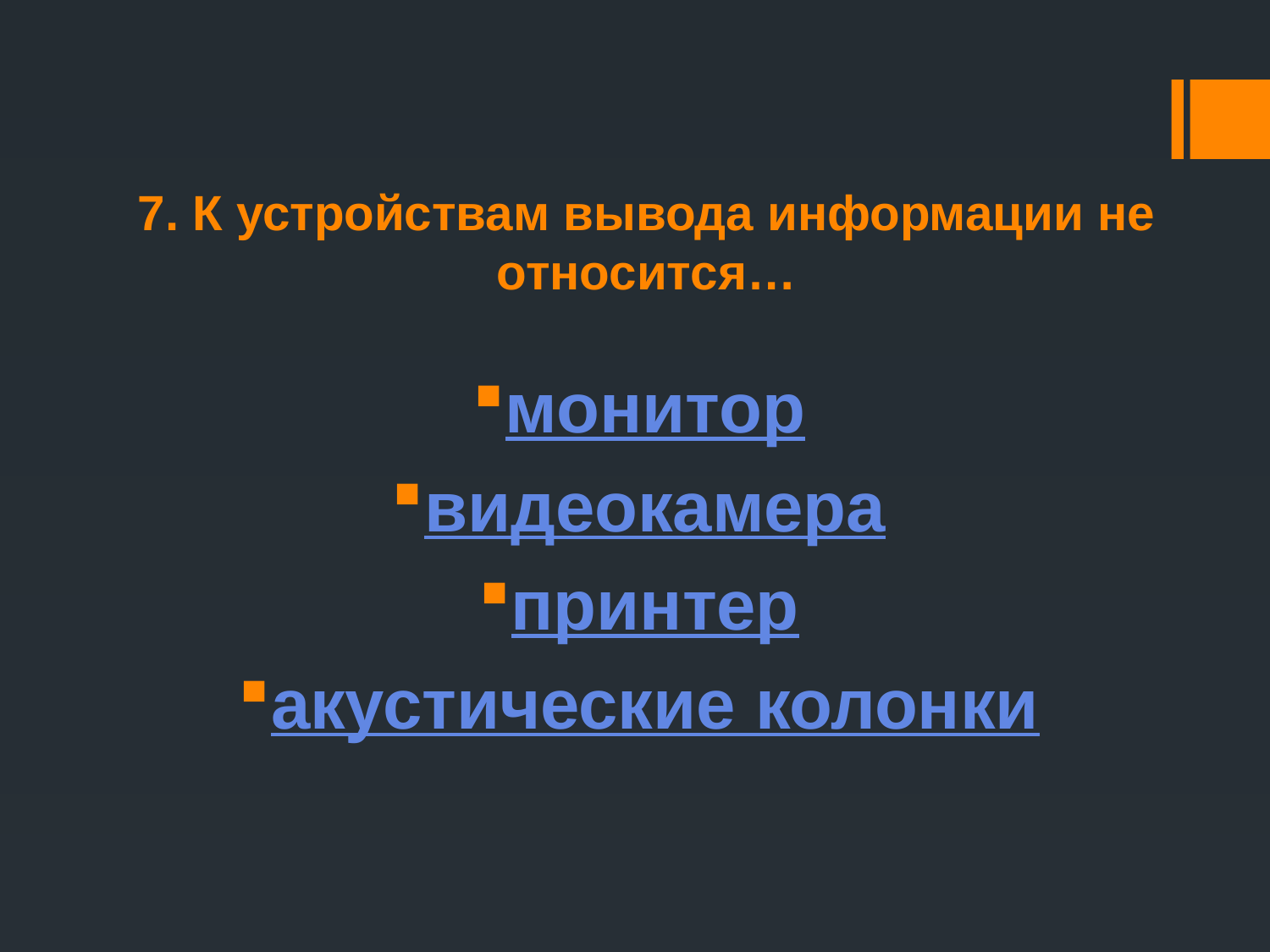

# 7. К устройствам вывода информации не относится…
монитор
видеокамера
принтер
акустические колонки